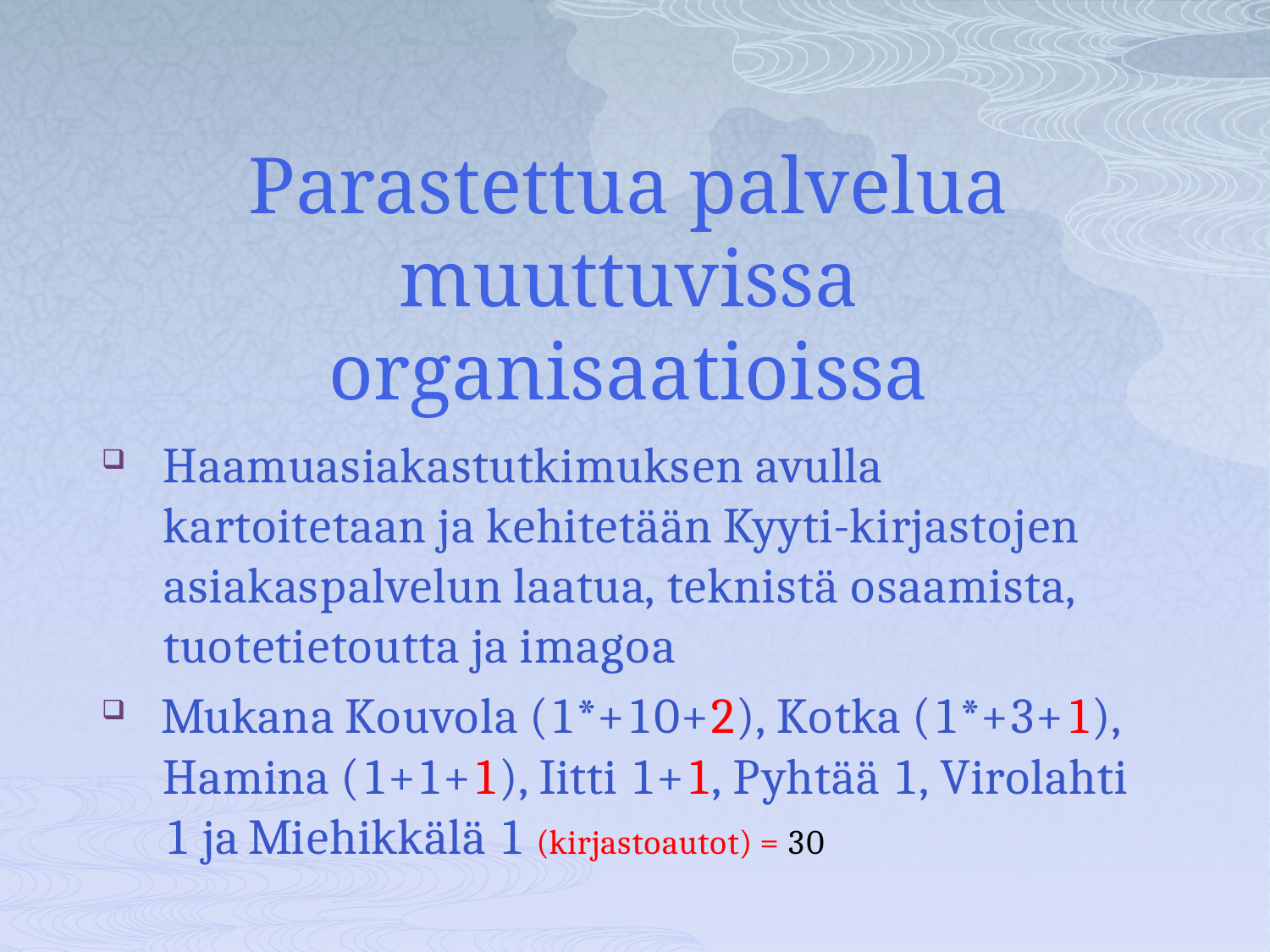

# Parastettua palvelua muuttuvissa organisaatioissa
Haamuasiakastutkimuksen avulla kartoitetaan ja kehitetään Kyyti-kirjastojen asiakaspalvelun laatua, teknistä osaamista, tuotetietoutta ja imagoa
Mukana Kouvola (1*+10+2), Kotka (1*+3+1), Hamina (1+1+1), Iitti 1+1, Pyhtää 1, Virolahti 1 ja Miehikkälä 1 (kirjastoautot) = 30